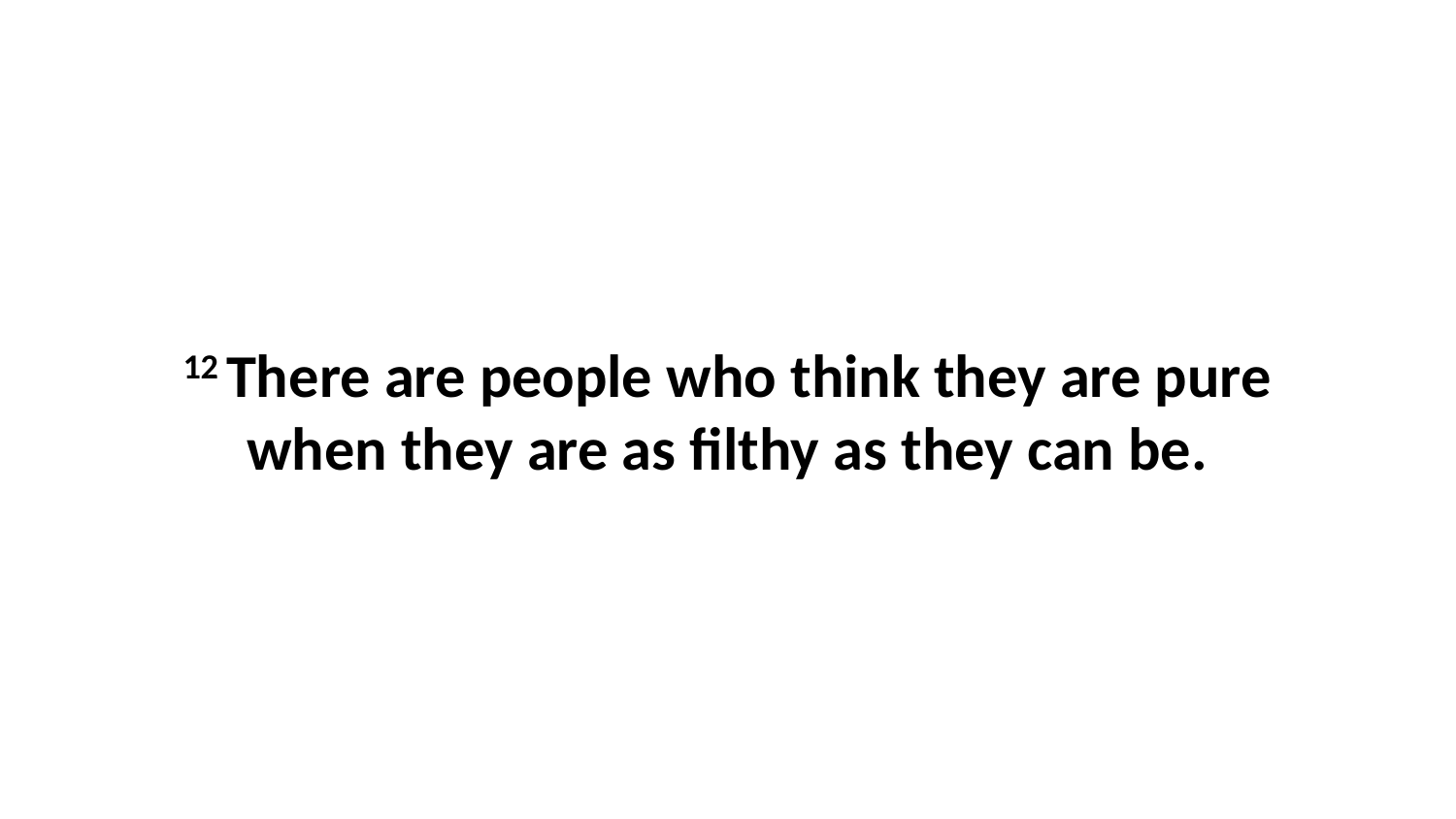

12 There are people who think they are pure when they are as filthy as they can be.